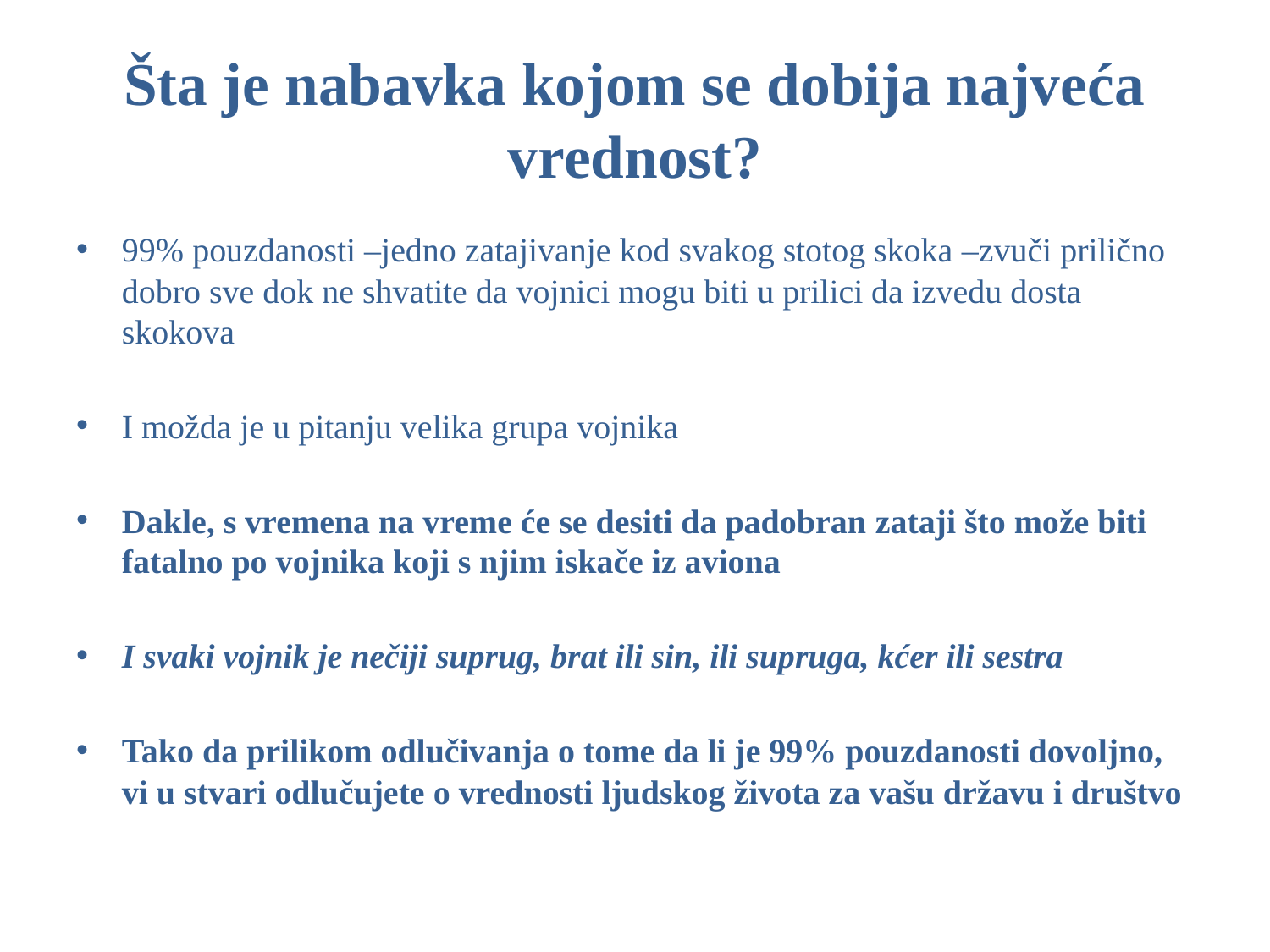

# Šta je nabavka kojom se dobija najveća vrednost?
99% pouzdanosti –jedno zatajivanje kod svakog stotog skoka –zvuči prilično dobro sve dok ne shvatite da vojnici mogu biti u prilici da izvedu dosta skokova

I možda je u pitanju velika grupa vojnika

Dakle, s vremena na vreme će se desiti da padobran zataji što može biti fatalno po vojnika koji s njim iskače iz aviona

I svaki vojnik je nečiji suprug, brat ili sin, ili supruga, kćer ili sestra

Tako da prilikom odlučivanja o tome da li je 99% pouzdanosti dovoljno, vi u stvari odlučujete o vrednosti ljudskog života za vašu državu i društvo
5